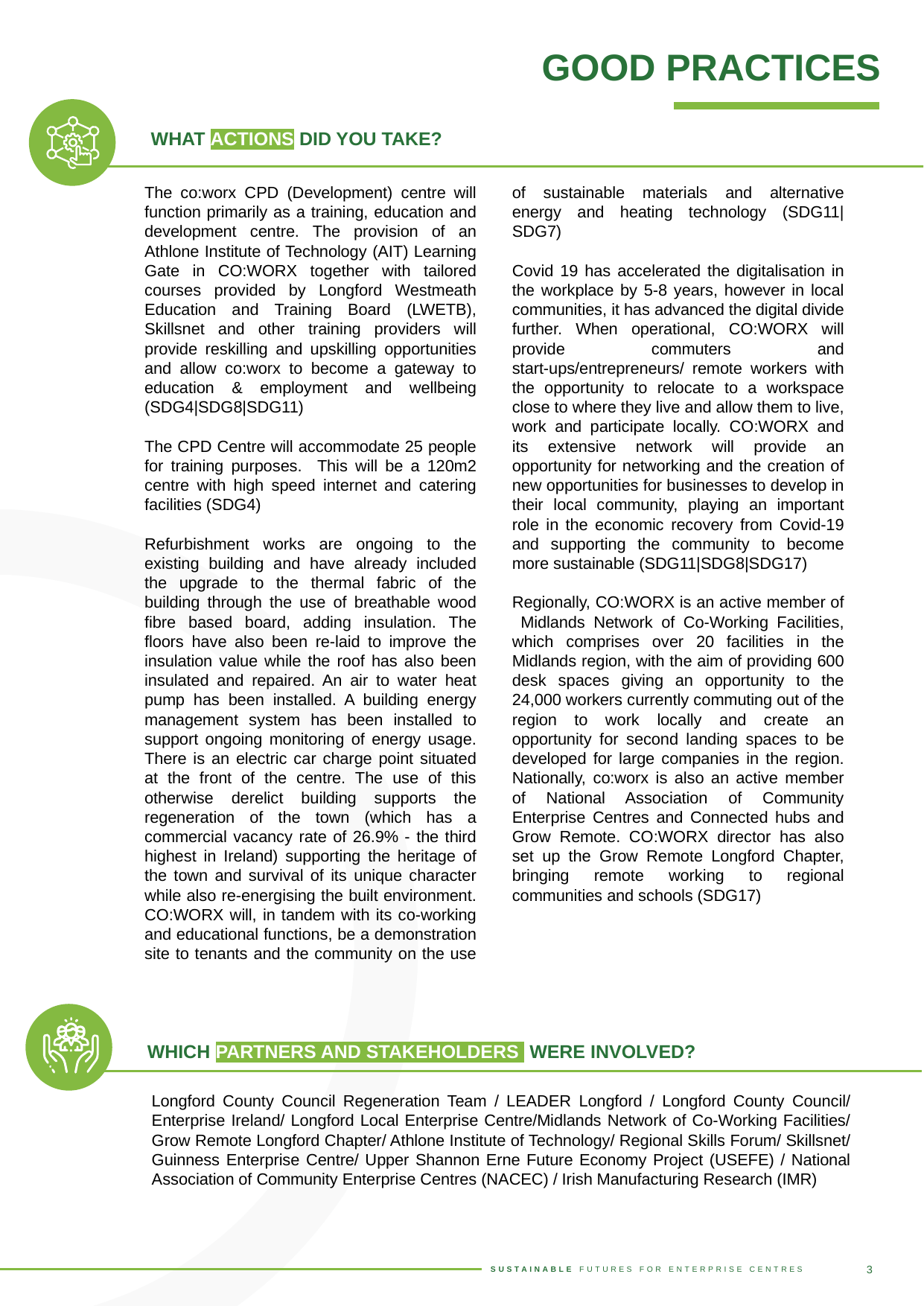

GOOD PRACTICES

WHAT ACTIONS DID YOU TAKE?
The co:worx CPD (Development) centre will function primarily as a training, education and development centre. The provision of an Athlone Institute of Technology (AIT) Learning Gate in CO:WORX together with tailored courses provided by Longford Westmeath Education and Training Board (LWETB), Skillsnet and other training providers will provide reskilling and upskilling opportunities and allow co:worx to become a gateway to education & employment and wellbeing (SDG4|SDG8|SDG11)

The CPD Centre will accommodate 25 people for training purposes.  This will be a 120m2 centre with high speed internet and catering facilities (SDG4)

Refurbishment works are ongoing to the existing building and have already included the upgrade to the thermal fabric of the building through the use of breathable wood fibre based board, adding insulation. The floors have also been re-laid to improve the insulation value while the roof has also been insulated and repaired. An air to water heat pump has been installed. A building energy management system has been installed to support ongoing monitoring of energy usage. There is an electric car charge point situated at the front of the centre. The use of this otherwise derelict building supports the regeneration of the town (which has a commercial vacancy rate of 26.9% - the third highest in Ireland) supporting the heritage of the town and survival of its unique character while also re-energising the built environment. CO:WORX will, in tandem with its co-working and educational functions, be a demonstration site to tenants and the community on the use of sustainable materials and alternative energy and heating technology (SDG11|SDG7)

Covid 19 has accelerated the digitalisation in the workplace by 5-8 years, however in local communities, it has advanced the digital divide further. When operational, CO:WORX will provide commuters and start-ups/entrepreneurs/ remote workers with the opportunity to relocate to a workspace close to where they live and allow them to live, work and participate locally. CO:WORX and its extensive network will provide an opportunity for networking and the creation of new opportunities for businesses to develop in their local community, playing an important role in the economic recovery from Covid-19 and supporting the community to become more sustainable (SDG11|SDG8|SDG17)

Regionally, CO:WORX is an active member of  Midlands Network of Co-Working Facilities, which comprises over 20 facilities in the Midlands region, with the aim of providing 600 desk spaces giving an opportunity to the 24,000 workers currently commuting out of the region to work locally and create an opportunity for second landing spaces to be developed for large companies in the region. Nationally, co:worx is also an active member of National Association of Community Enterprise Centres and Connected hubs and Grow Remote. CO:WORX director has also set up the Grow Remote Longford Chapter, bringing remote working to regional communities and schools (SDG17)

WHICH PARTNERS AND STAKEHOLDERS  WERE INVOLVED?

Longford County Council Regeneration Team / LEADER Longford / Longford County Council/ Enterprise Ireland/ Longford Local Enterprise Centre/Midlands Network of Co-Working Facilities/ Grow Remote Longford Chapter/ Athlone Institute of Technology/ Regional Skills Forum/ Skillsnet/ Guinness Enterprise Centre/ Upper Shannon Erne Future Economy Project (USEFE) / National Association of Community Enterprise Centres (NACEC) / Irish Manufacturing Research (IMR)
3